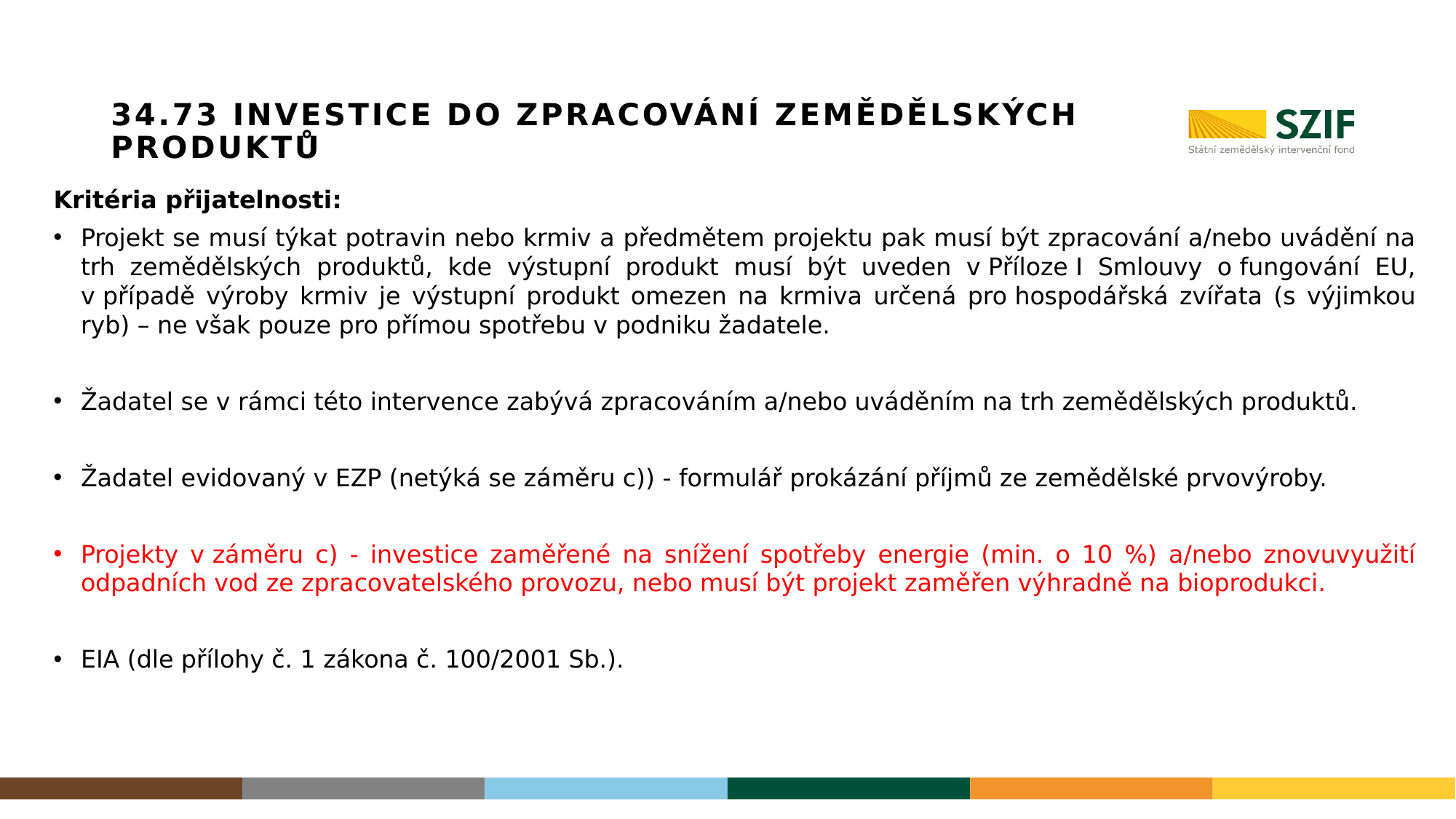

# 34.73 Investice do zpracování zemědělských produktů
Kritéria přijatelnosti:
Projekt se musí týkat potravin nebo krmiv a předmětem projektu pak musí být zpracování a/nebo uvádění na trh zemědělských produktů, kde výstupní produkt musí být uveden v Příloze I Smlouvy o fungování EU, v případě výroby krmiv je výstupní produkt omezen na krmiva určená pro hospodářská zvířata (s výjimkou ryb) – ne však pouze pro přímou spotřebu v podniku žadatele.

Žadatel se v rámci této intervence zabývá zpracováním a/nebo uváděním na trh zemědělských produktů.

Žadatel evidovaný v EZP (netýká se záměru c)) - formulář prokázání příjmů ze zemědělské prvovýroby.

Projekty v záměru c) - investice zaměřené na snížení spotřeby energie (min. o 10 %) a/nebo znovuvyužití odpadních vod ze zpracovatelského provozu, nebo musí být projekt zaměřen výhradně na bioprodukci.

EIA (dle přílohy č. 1 zákona č. 100/2001 Sb.).